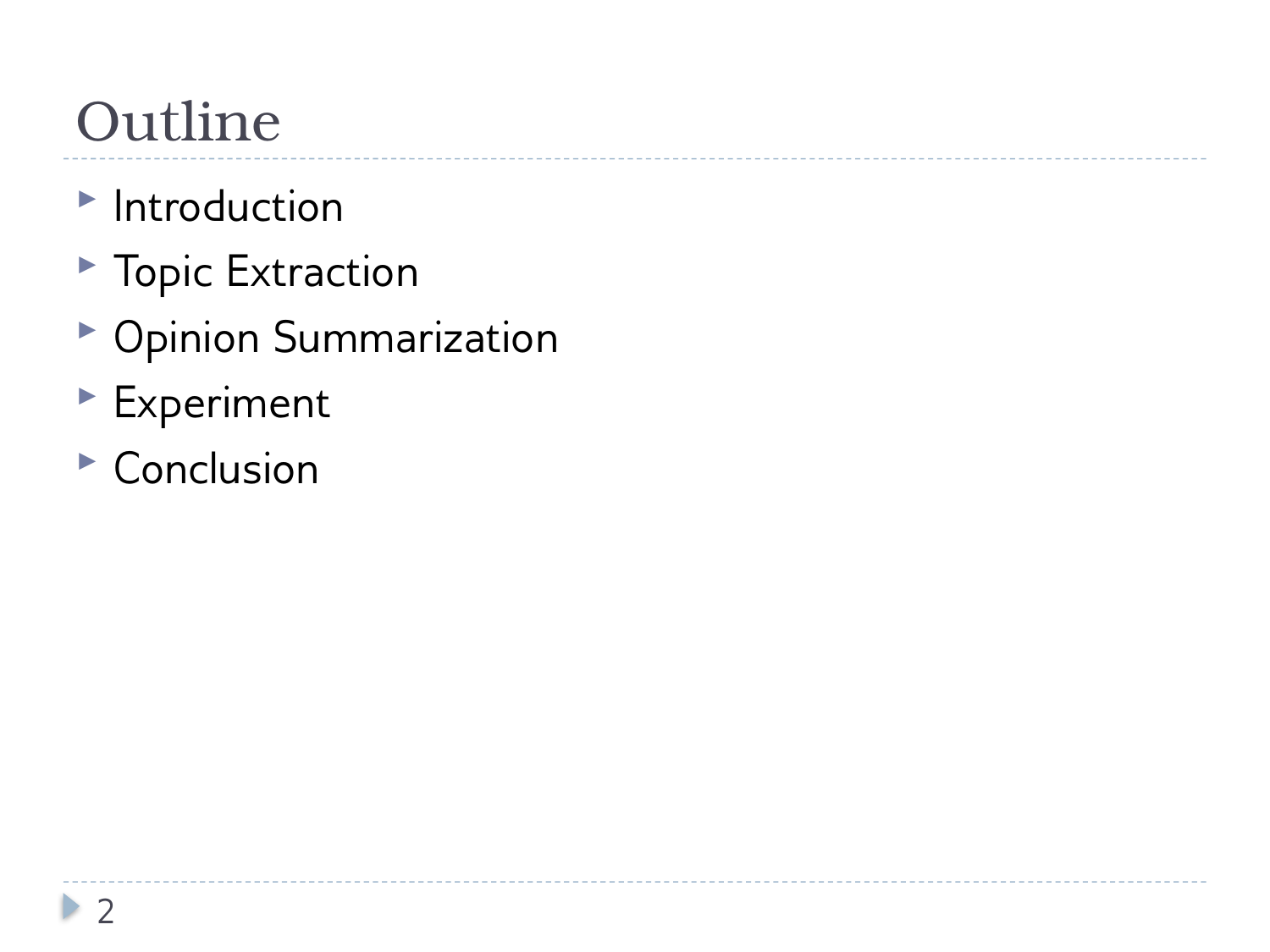

# Outline
Introduction
Topic Extraction
Opinion Summarization
Experiment
Conclusion

2